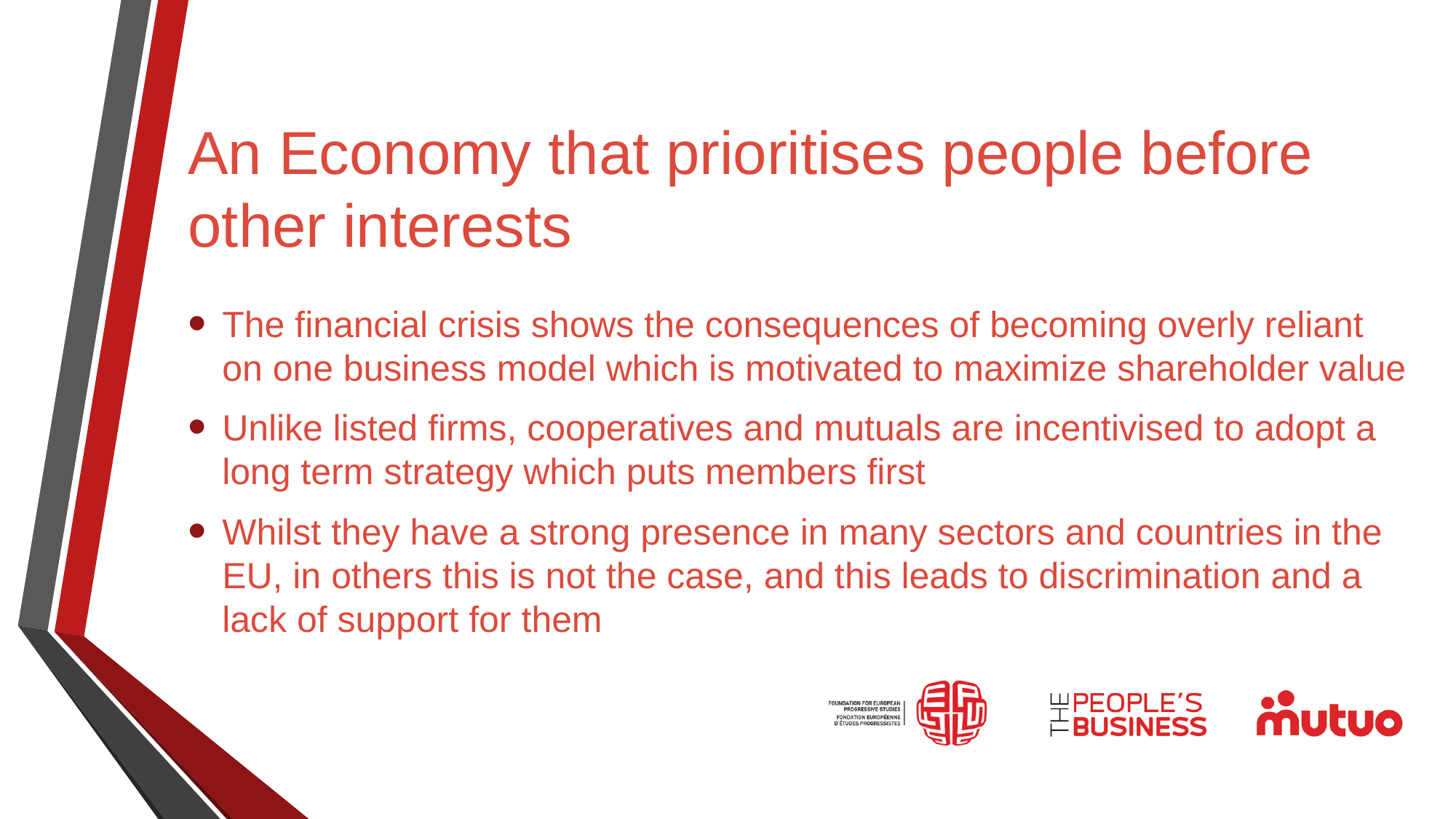

# An Economy that prioritises people before other interests
The financial crisis shows the consequences of becoming overly reliant on one business model which is motivated to maximize shareholder value
Unlike listed firms, cooperatives and mutuals are incentivised to adopt a long term strategy which puts members first
Whilst they have a strong presence in many sectors and countries in the EU, in others this is not the case, and this leads to discrimination and a lack of support for them